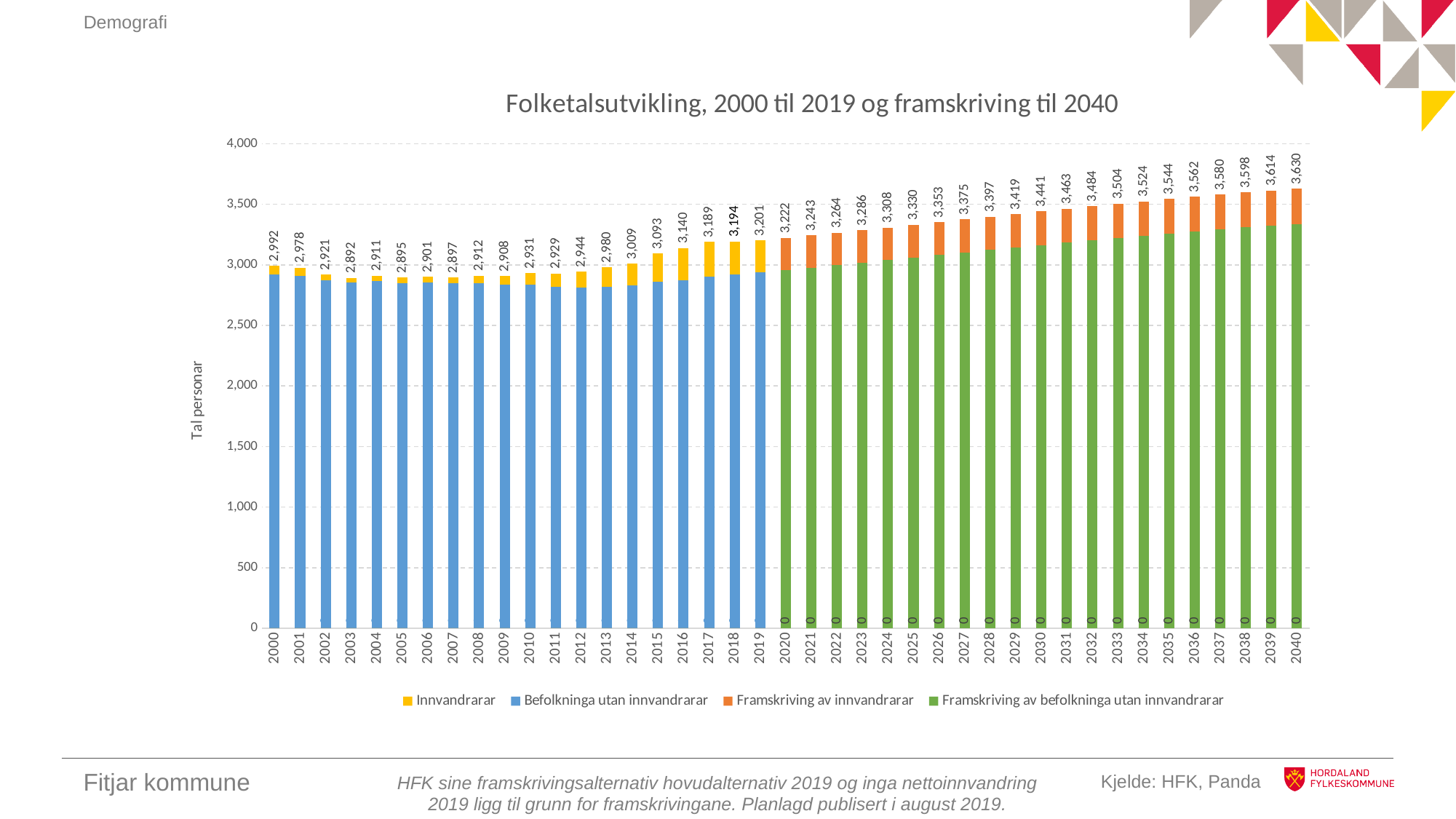

Demografi

[unsupported chart]

Fitjar kommune
Kjelde: HFK, Panda

HFK sine framskrivingsalternativ hovudalternativ 2019 og inga nettoinnvandring 2019 ligg til grunn for framskrivingane. Planlagd publisert i august 2019.